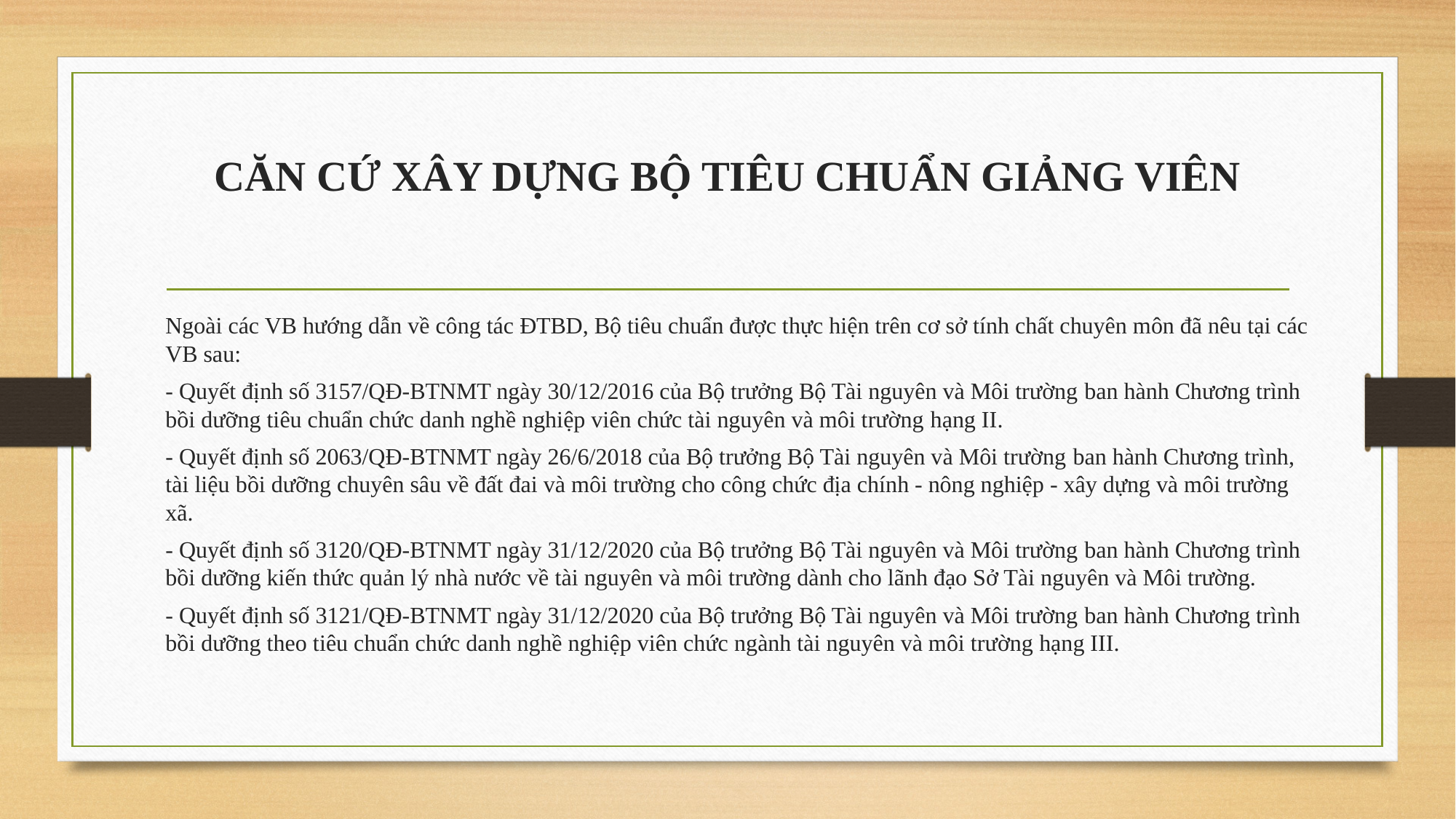

# CĂN CỨ XÂY DỰNG BỘ TIÊU CHUẨN GIẢNG VIÊN
Ngoài các VB hướng dẫn về công tác ĐTBD, Bộ tiêu chuẩn được thực hiện trên cơ sở tính chất chuyên môn đã nêu tại các VB sau:
- Quyết định số 3157/QĐ-BTNMT ngày 30/12/2016 của Bộ trưởng Bộ Tài nguyên và Môi trường ban hành Chương trình bồi dưỡng tiêu chuẩn chức danh nghề nghiệp viên chức tài nguyên và môi trường hạng II.
- Quyết định số 2063/QĐ-BTNMT ngày 26/6/2018 của Bộ trưởng Bộ Tài nguyên và Môi trường ban hành Chương trình, tài liệu bồi dưỡng chuyên sâu về đất đai và môi trường cho công chức địa chính - nông nghiệp - xây dựng và môi trường xã.
- Quyết định số 3120/QĐ-BTNMT ngày 31/12/2020 của Bộ trưởng Bộ Tài nguyên và Môi trường ban hành Chương trình bồi dưỡng kiến thức quản lý nhà nước về tài nguyên và môi trường dành cho lãnh đạo Sở Tài nguyên và Môi trường.
- Quyết định số 3121/QĐ-BTNMT ngày 31/12/2020 của Bộ trưởng Bộ Tài nguyên và Môi trường ban hành Chương trình bồi dưỡng theo tiêu chuẩn chức danh nghề nghiệp viên chức ngành tài nguyên và môi trường hạng III.